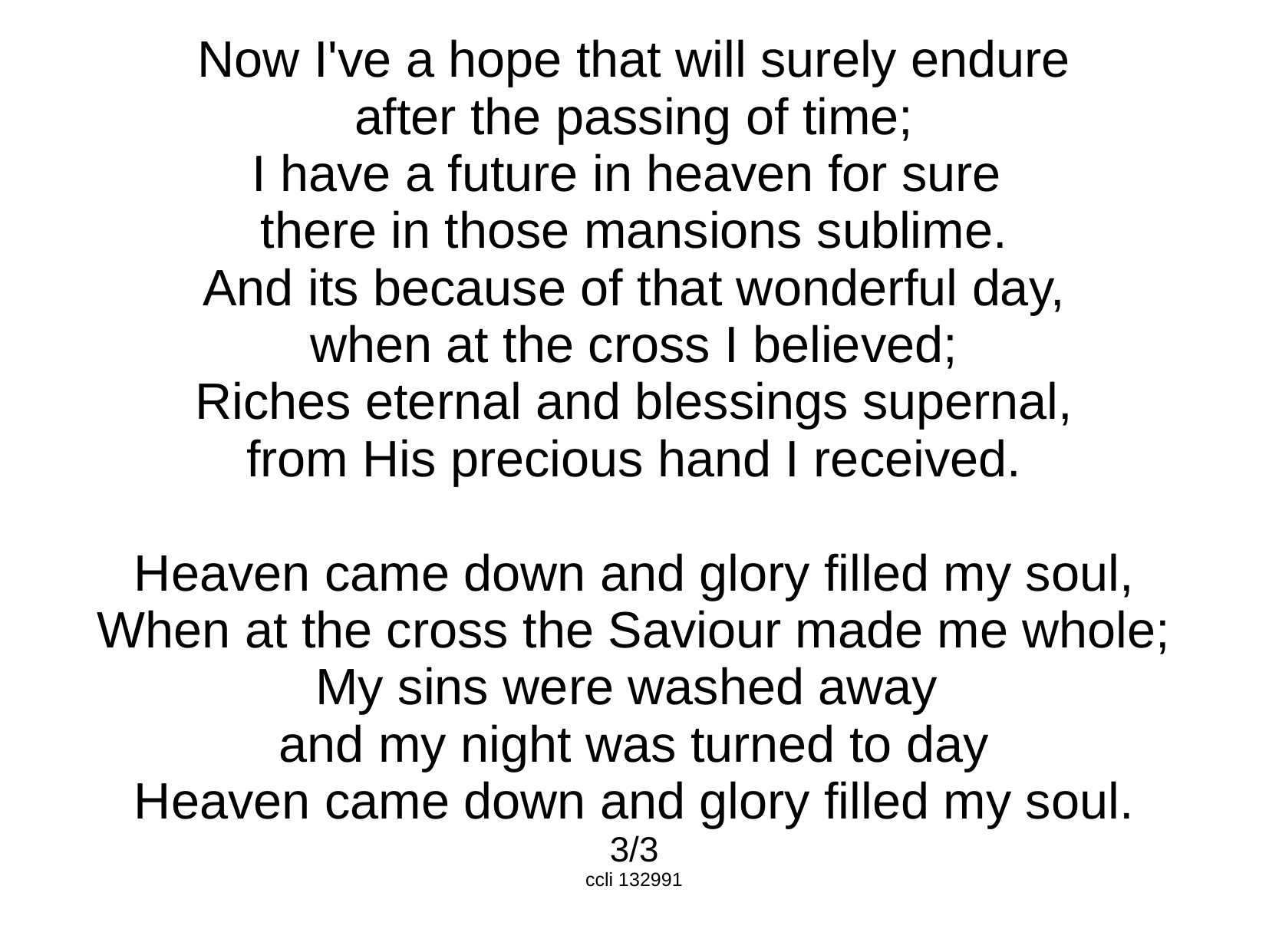

Now I've a hope that will surely endure
after the passing of time;
I have a future in heaven for sure
there in those mansions sublime.
And its because of that wonderful day,
when at the cross I believed;
Riches eternal and blessings supernal,
from His precious hand I received.

Heaven came down and glory filled my soul,
When at the cross the Saviour made me whole;
My sins were washed away
and my night was turned to day
Heaven came down and glory filled my soul.
3/3
ccli 132991